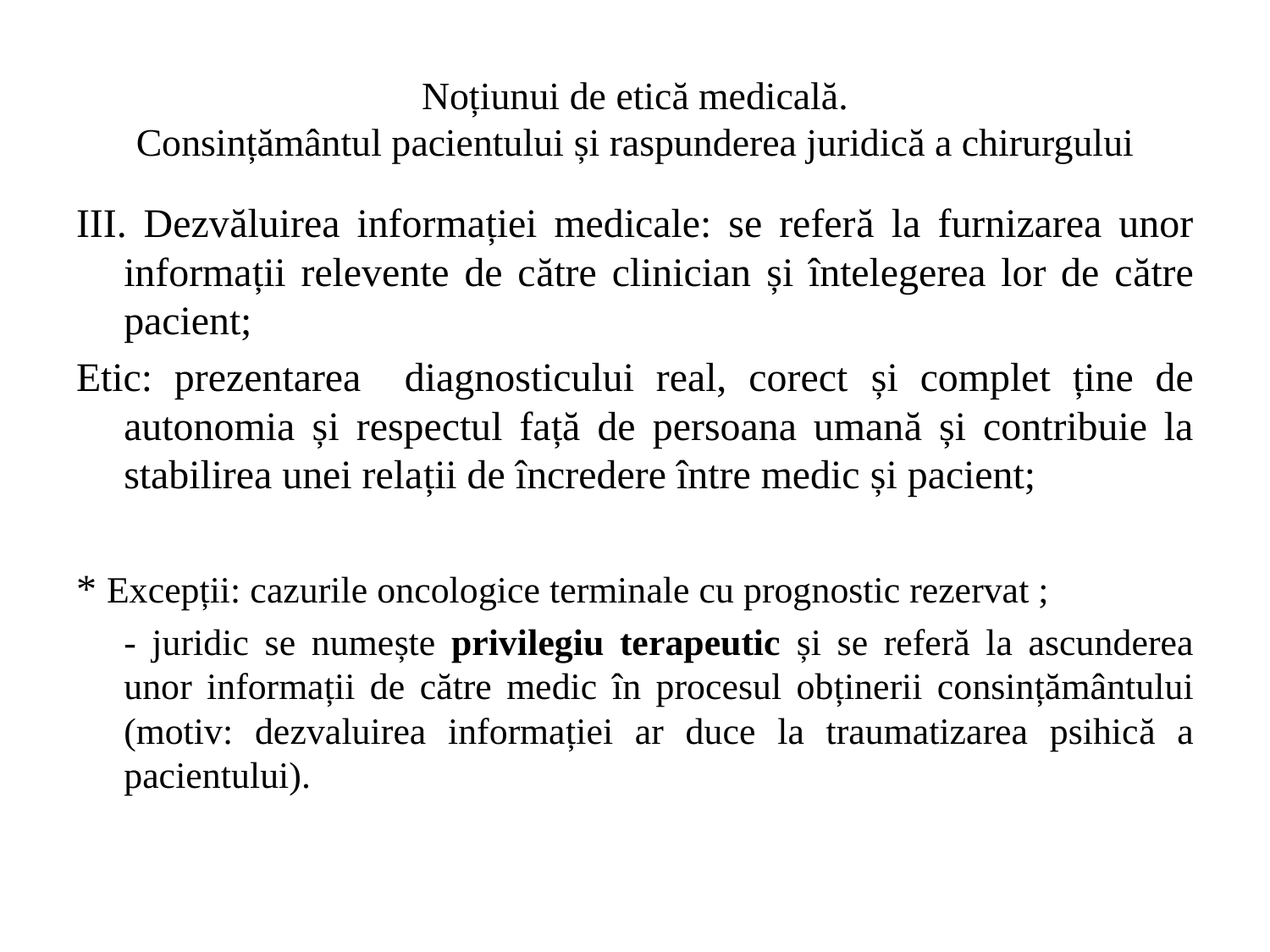

# Noțiunui de etică medicală. Consințământul pacientului și raspunderea juridică a chirurgului
III. Dezvăluirea informației medicale: se referă la furnizarea unor informații relevente de către clinician și întelegerea lor de către pacient;
Etic: prezentarea  diagnosticului real, corect și complet ține de autonomia și respectul față de persoana umană și contribuie la stabilirea unei relații de încredere între medic și pacient;

* Excepții: cazurile oncologice terminale cu prognostic rezervat ;
	- juridic se numește privilegiu terapeutic și se referă la ascunderea unor informații de către medic în procesul obținerii consințământului (motiv: dezvaluirea informației ar duce la traumatizarea psihică a pacientului).